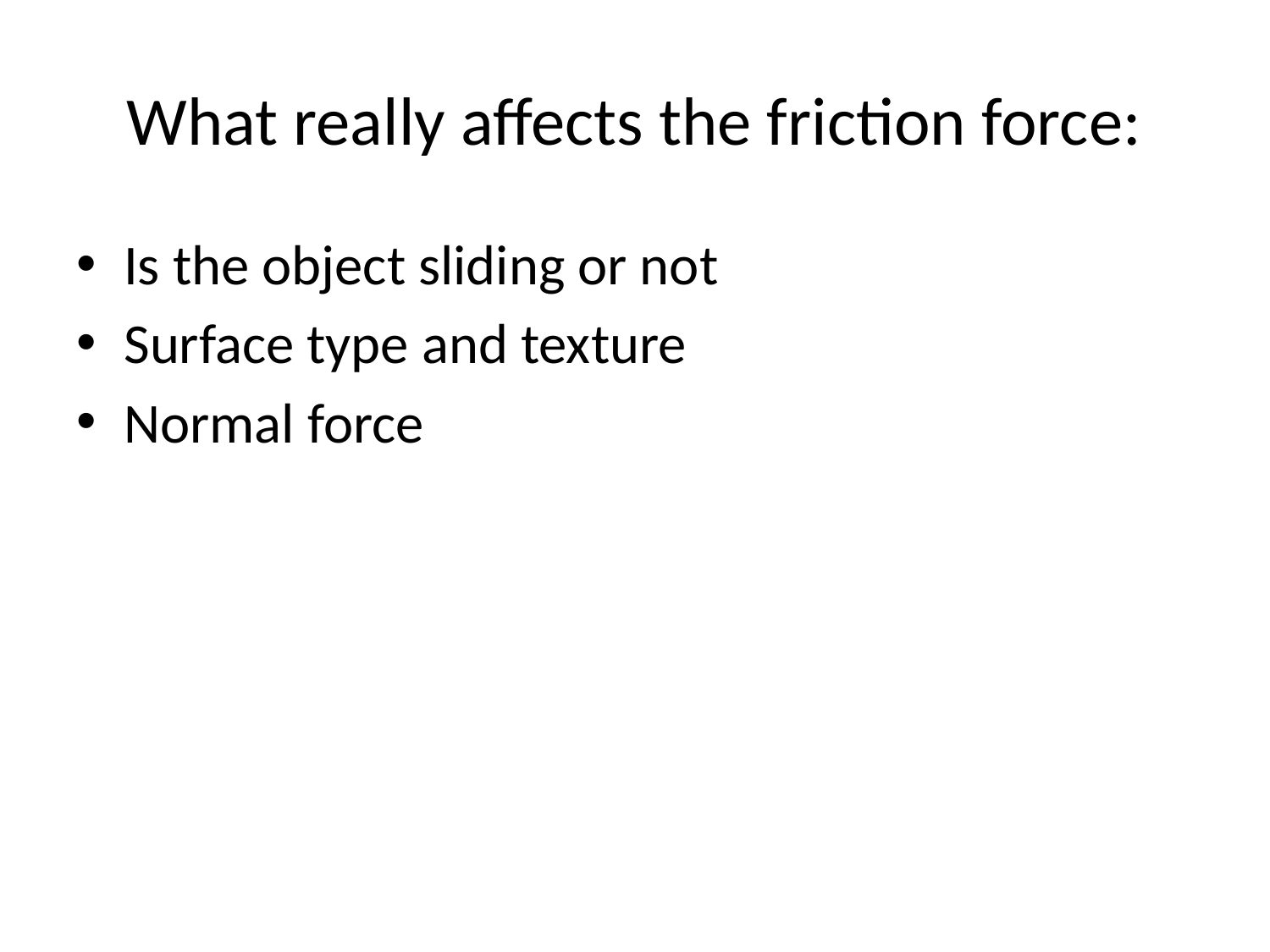

# What really affects the friction force:
Is the object sliding or not
Surface type and texture
Normal force